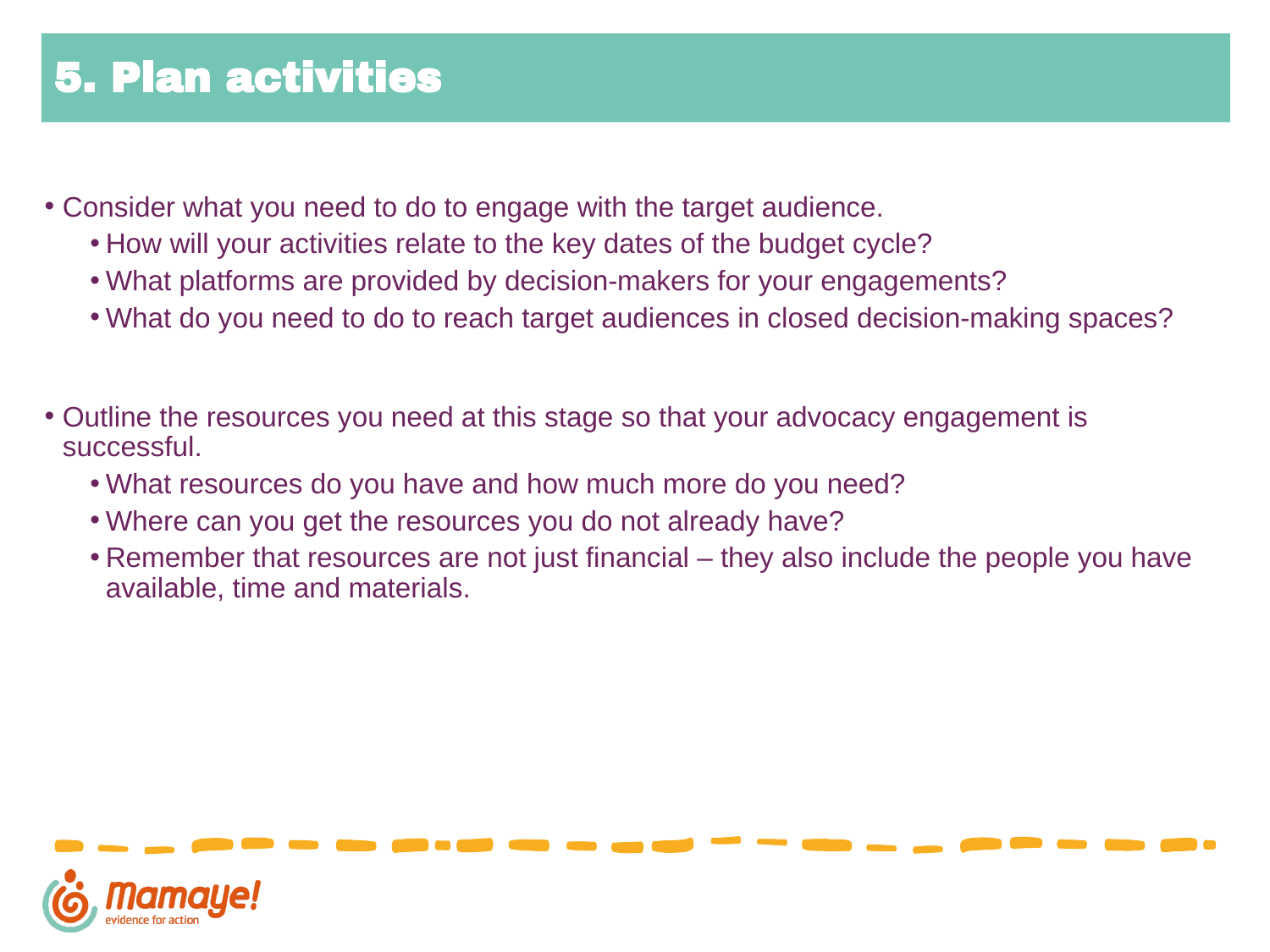

# 5. Plan activities
Consider what you need to do to engage with the target audience.
How will your activities relate to the key dates of the budget cycle?
What platforms are provided by decision-makers for your engagements?
What do you need to do to reach target audiences in closed decision-making spaces?

Outline the resources you need at this stage so that your advocacy engagement is successful.
What resources do you have and how much more do you need?
Where can you get the resources you do not already have?
Remember that resources are not just financial – they also include the people you have available, time and materials.